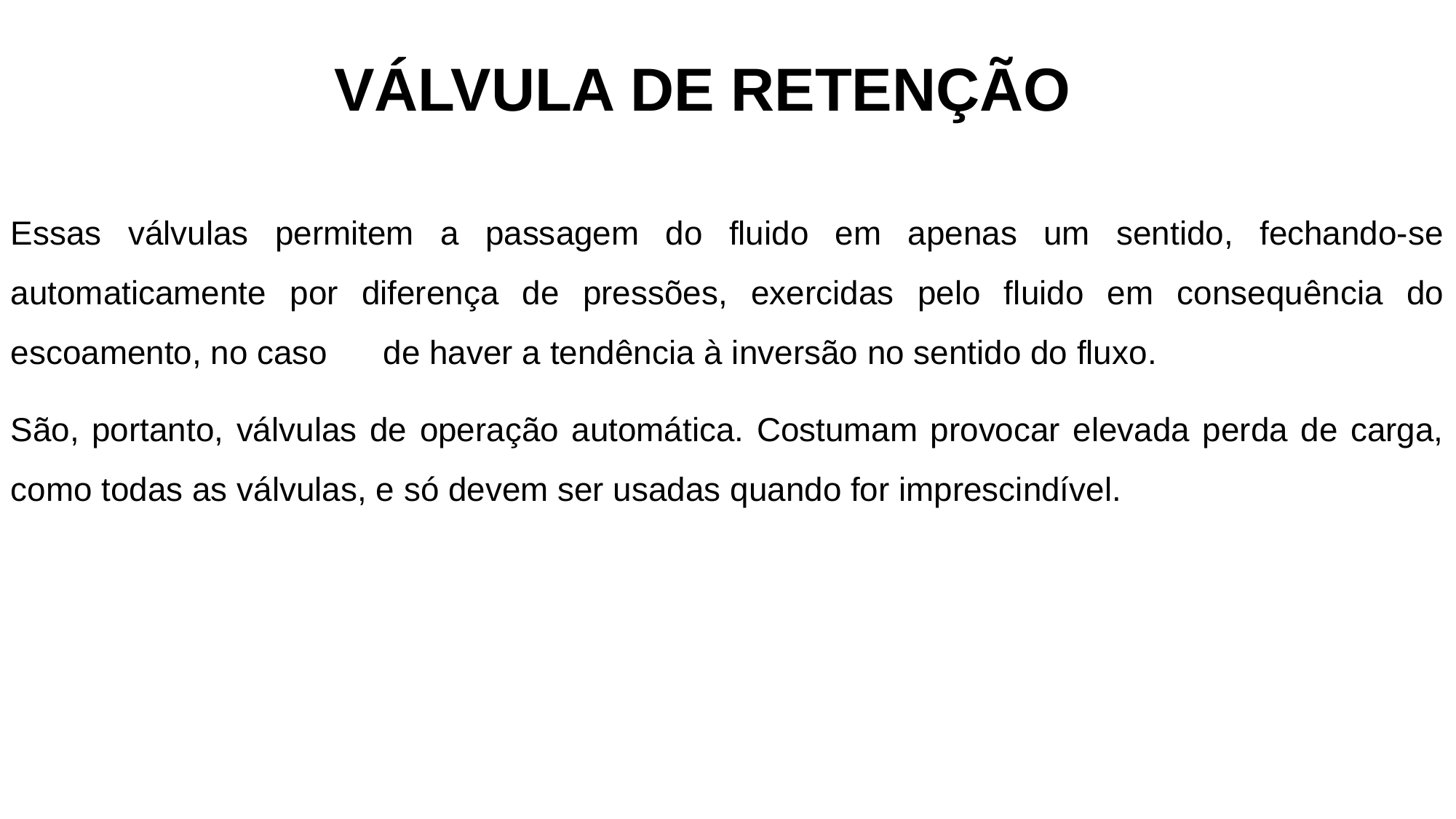

VÁLVULA DE RETENÇÃO
Essas válvulas permitem a passagem do fluido em apenas um sentido, fechando-se automaticamente por diferença de pressões, exercidas pelo fluido em consequência do escoamento, no caso      de haver a tendência à inversão no sentido do fluxo.
São, portanto, válvulas de operação automática. Costumam provocar elevada perda de carga, como todas as válvulas, e só devem ser usadas quando for imprescindível.